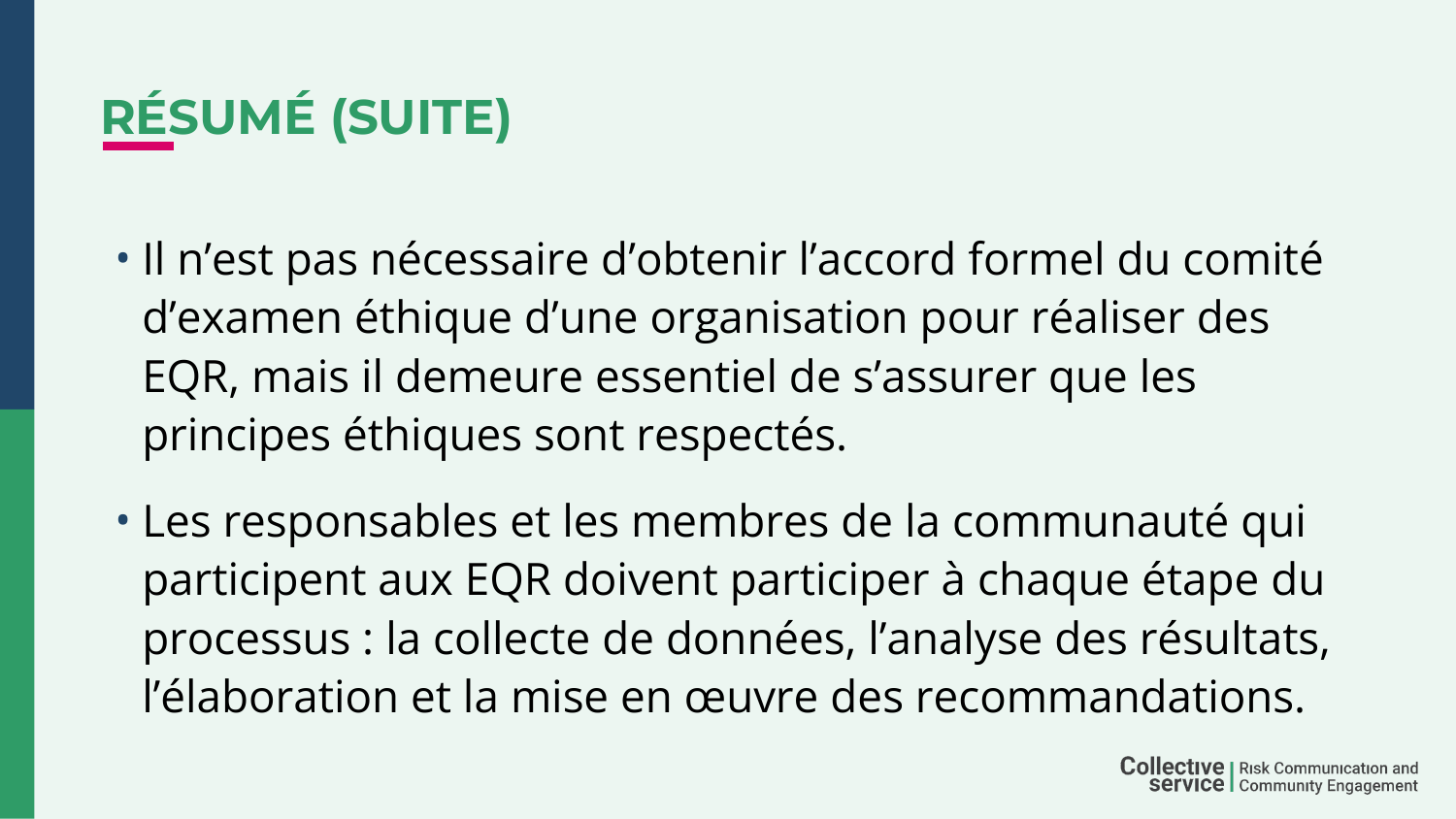

# RÉSUMÉ (SUITE)
Il n’est pas nécessaire d’obtenir l’accord formel du comité d’examen éthique d’une organisation pour réaliser des EQR, mais il demeure essentiel de s’assurer que les principes éthiques sont respectés.
Les responsables et les membres de la communauté qui participent aux EQR doivent participer à chaque étape du processus : la collecte de données, l’analyse des résultats, l’élaboration et la mise en œuvre des recommandations.